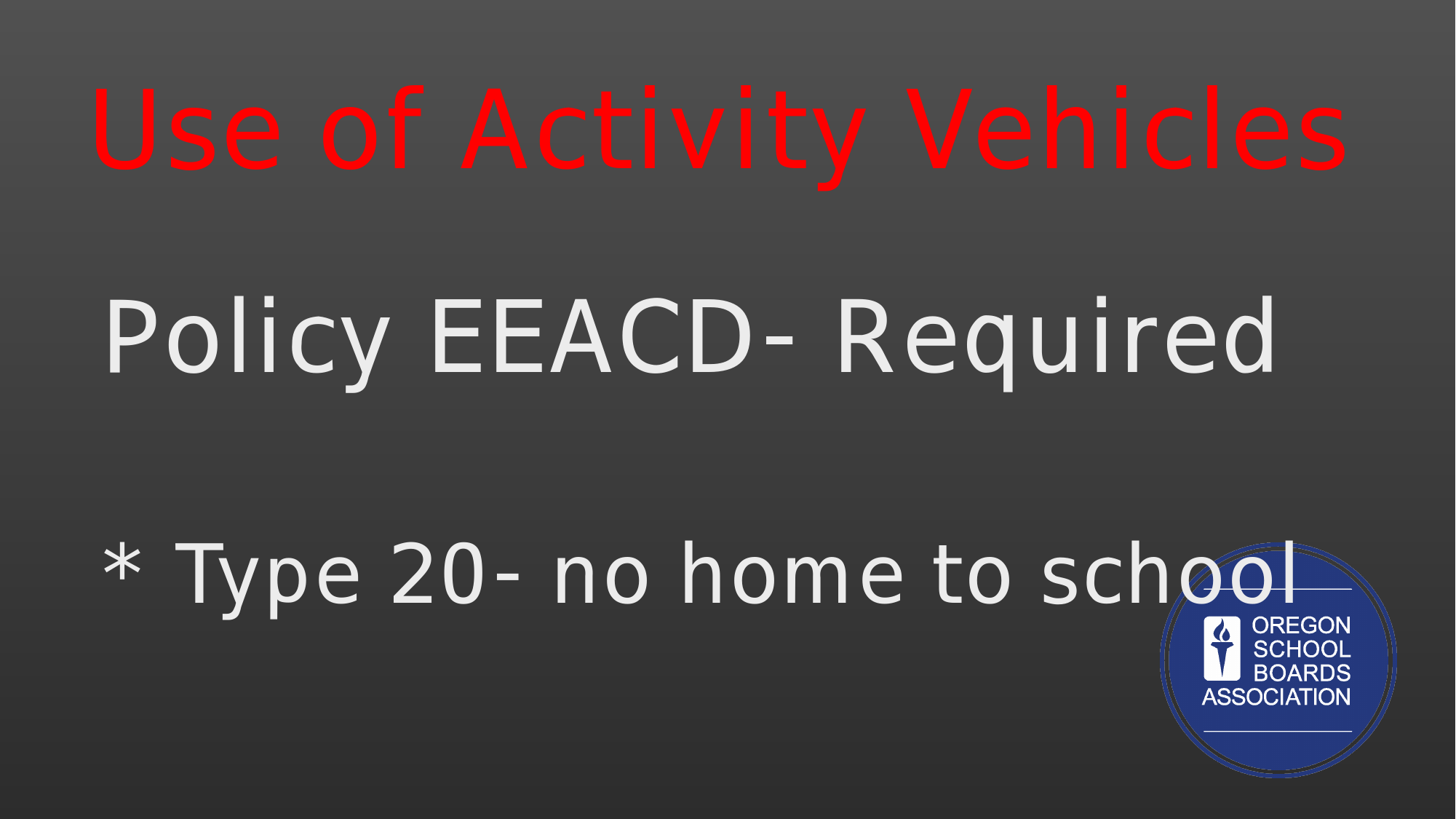

# Use of Activity Vehicles
Policy EEACD- Required

* Type 20- no home to school